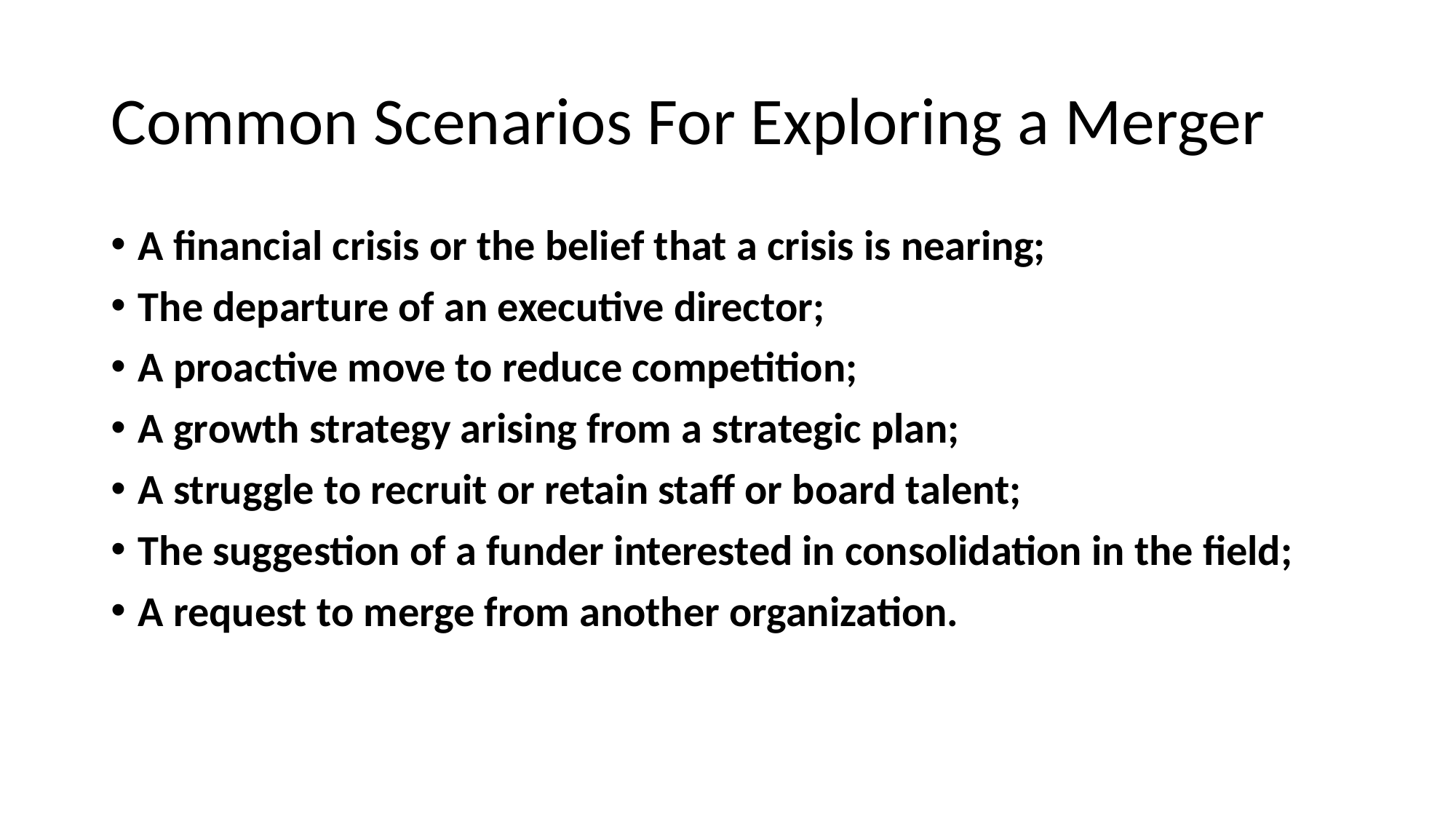

# Common Scenarios For Exploring a Merger
A financial crisis or the belief that a crisis is nearing;
The departure of an executive director;
A proactive move to reduce competition;
A growth strategy arising from a strategic plan;
A struggle to recruit or retain staff or board talent;
The suggestion of a funder interested in consolidation in the field;
A request to merge from another organization.